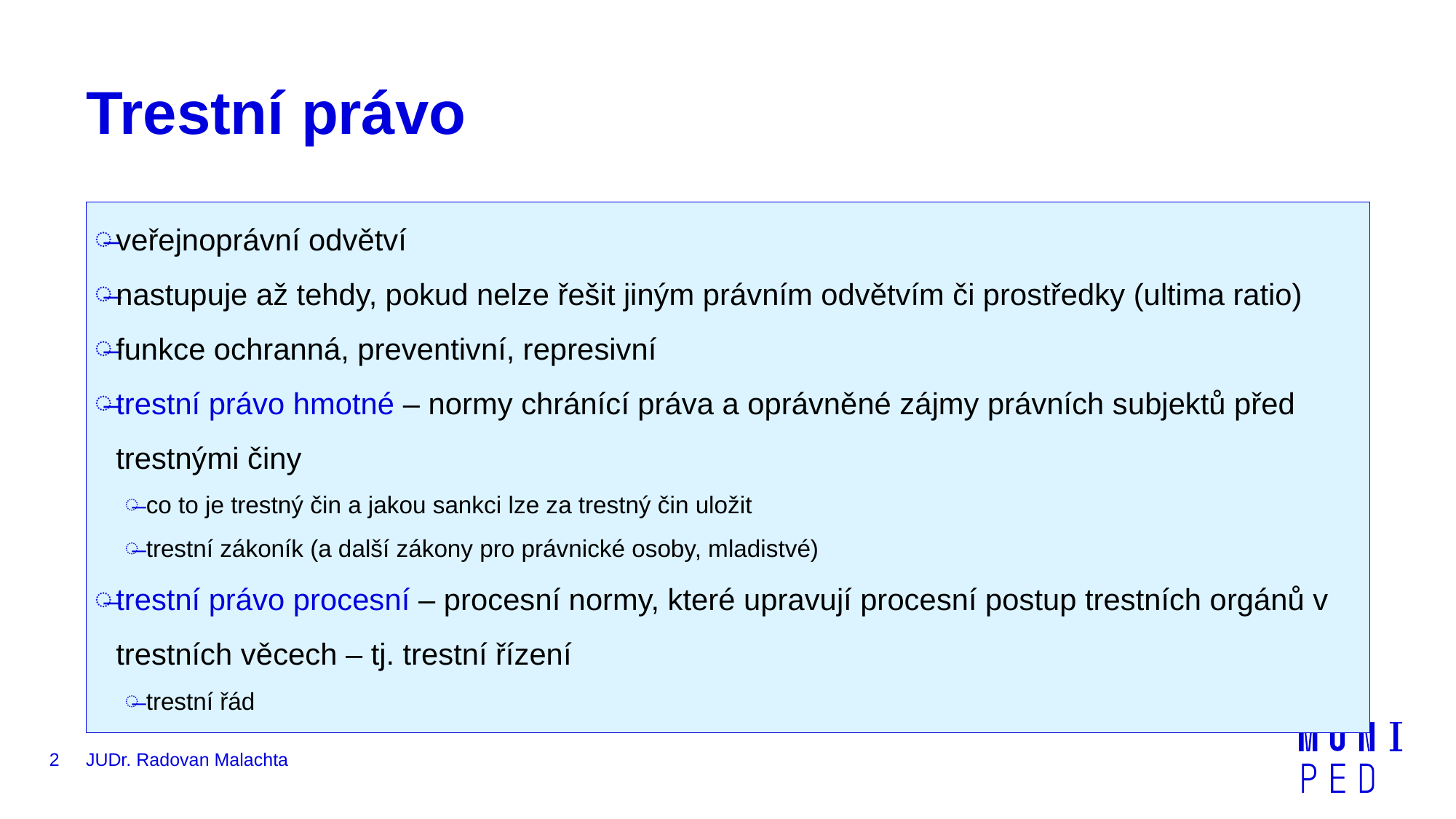

# Trestní právo
veřejnoprávní odvětví
nastupuje až tehdy, pokud nelze řešit jiným právním odvětvím či prostředky (ultima ratio)
funkce ochranná, preventivní, represivní
trestní právo hmotné – normy chránící práva a oprávněné zájmy právních subjektů před trestnými činy
co to je trestný čin a jakou sankci lze za trestný čin uložit
trestní zákoník (a další zákony pro právnické osoby, mladistvé)
trestní právo procesní – procesní normy, které upravují procesní postup trestních orgánů v trestních věcech – tj. trestní řízení
trestní řád
2
JUDr. Radovan Malachta